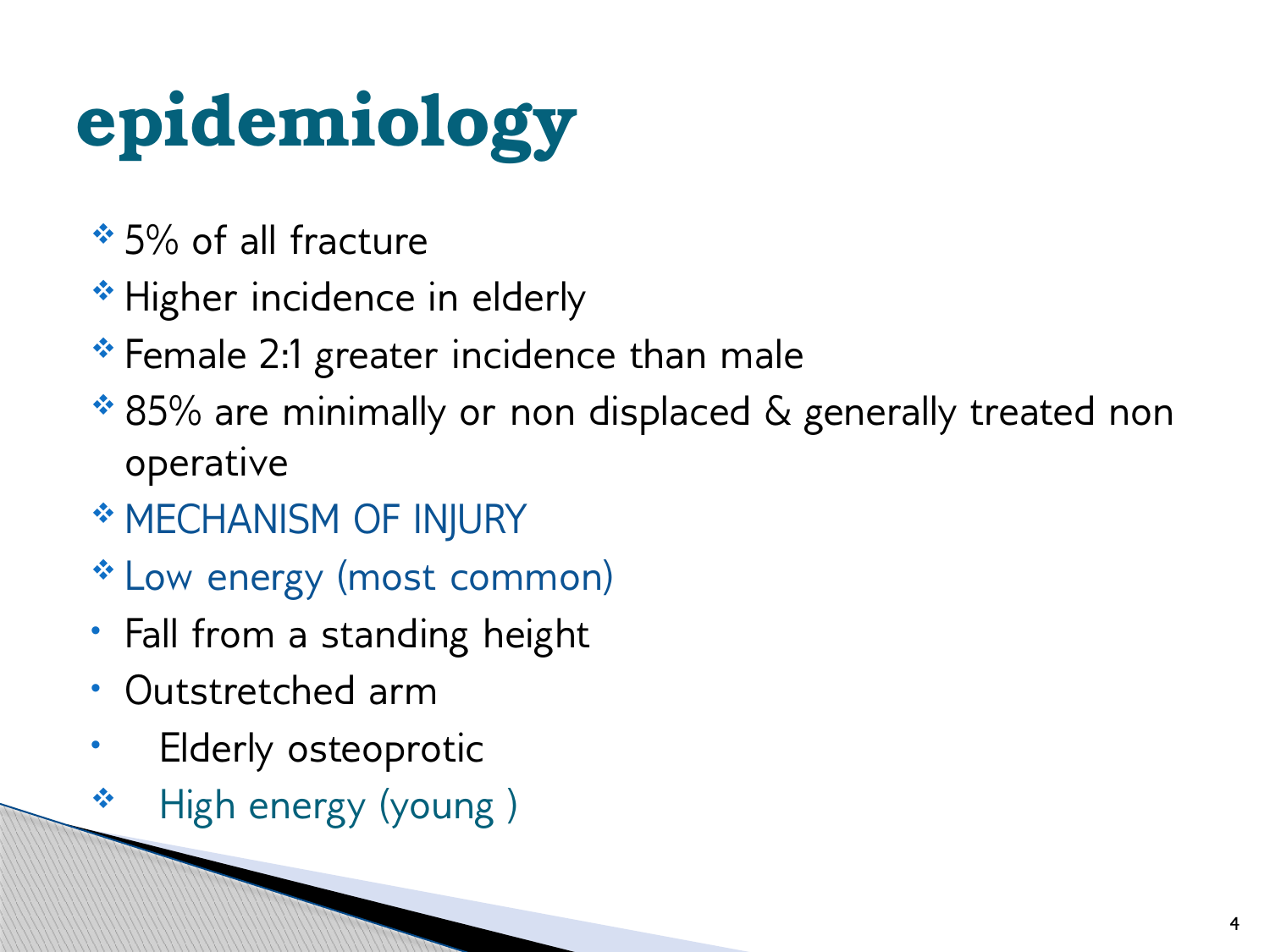

# epidemiology
5% of all fracture
Higher incidence in elderly
Female 2:1 greater incidence than male
85% are minimally or non displaced & generally treated non operative
MECHANISM OF INJURY
Low energy (most common)
Fall from a standing height
Outstretched arm
Elderly osteoprotic
High energy (young )

4